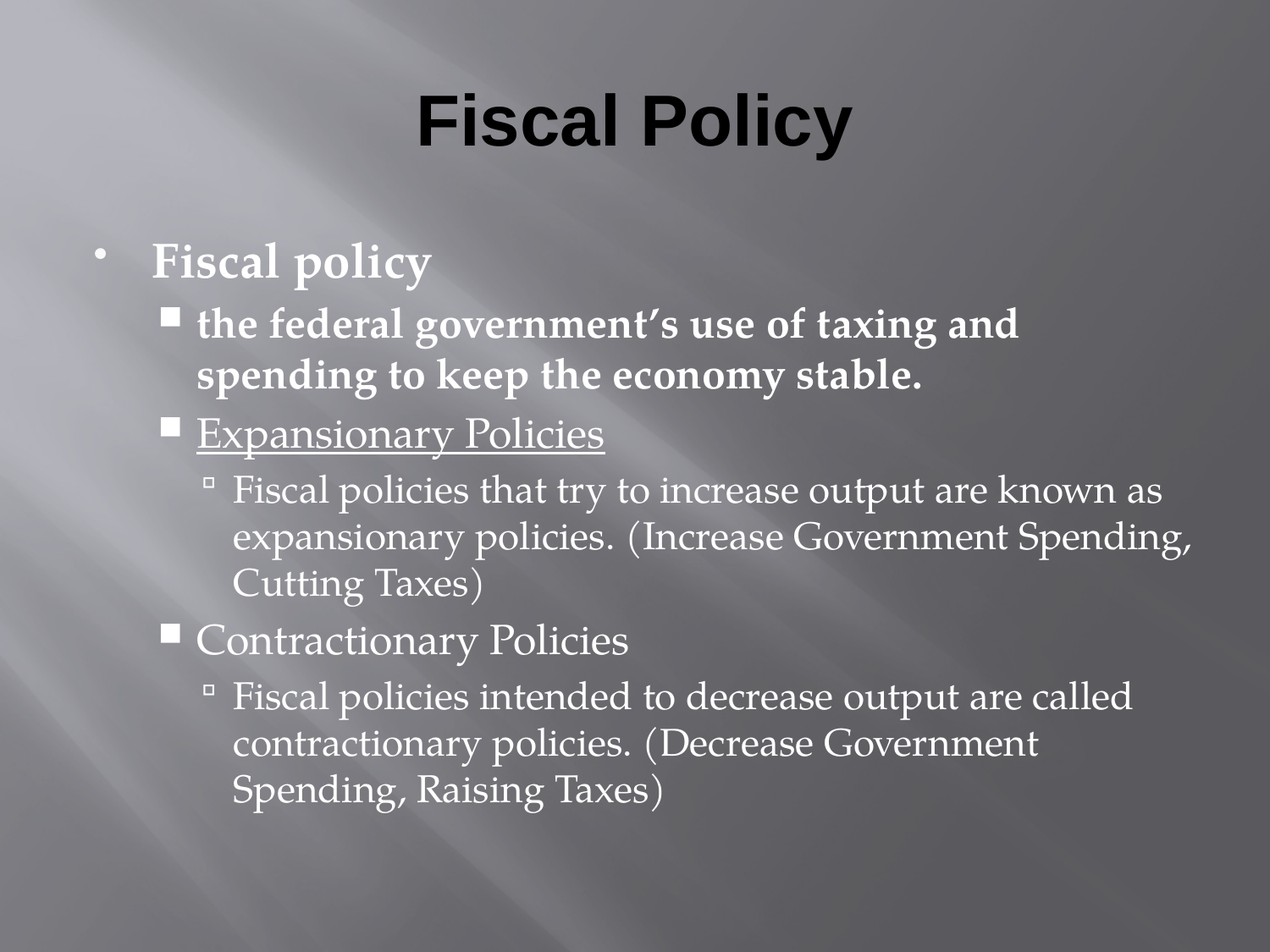

# Fiscal Policy
Fiscal policy
the federal government’s use of taxing and spending to keep the economy stable.
Expansionary Policies
Fiscal policies that try to increase output are known as expansionary policies. (Increase Government Spending, Cutting Taxes)
Contractionary Policies
Fiscal policies intended to decrease output are called contractionary policies. (Decrease Government Spending, Raising Taxes)